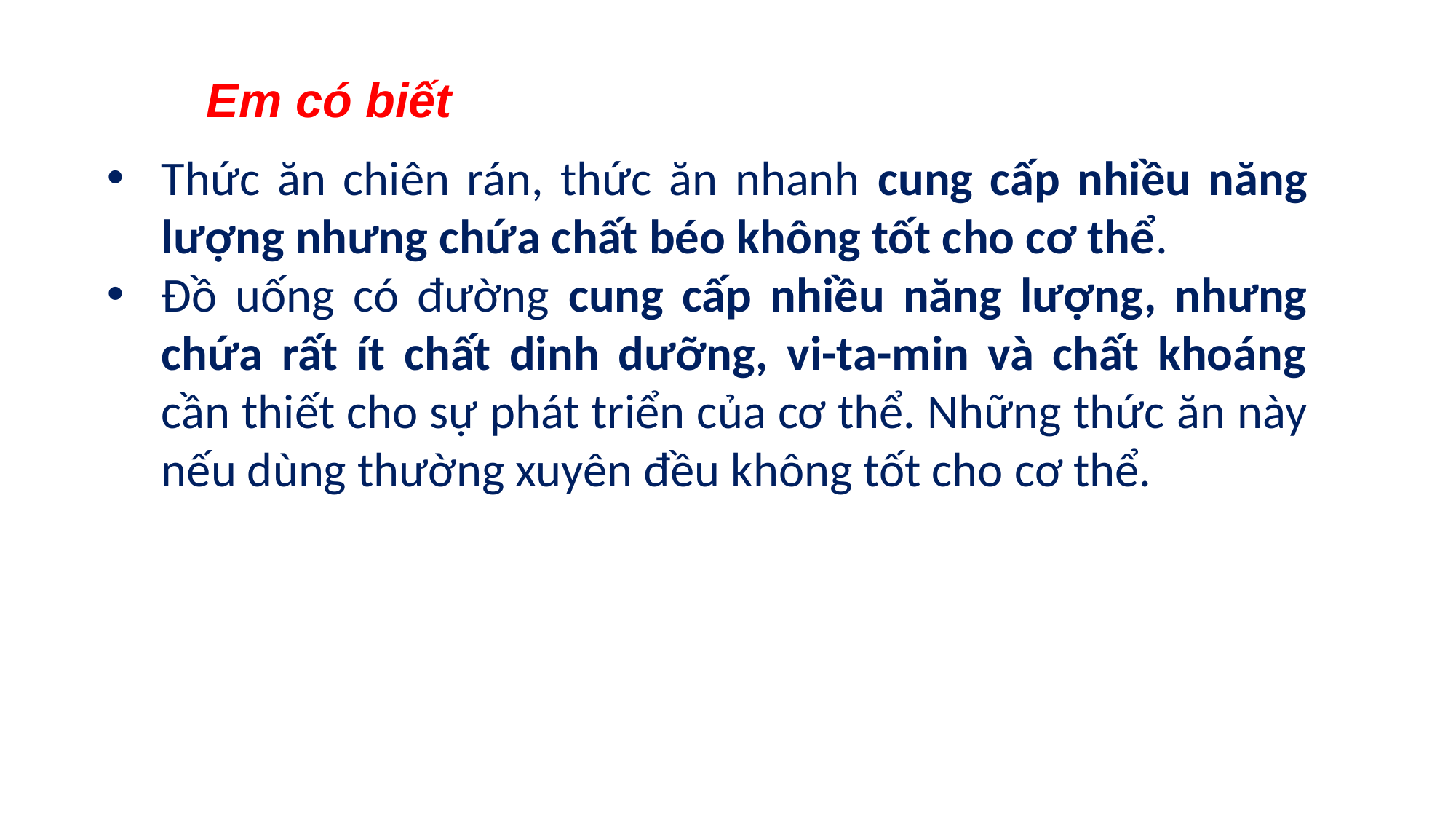

Em có biết
Thức ăn chiên rán, thức ăn nhanh cung cấp nhiều năng lượng nhưng chứa chất béo không tốt cho cơ thể.
Đồ uống có đường cung cấp nhiều năng lượng, nhưng chứa rất ít chất dinh dưỡng, vi-ta-min và chất khoáng cần thiết cho sự phát triển của cơ thể. Những thức ăn này nếu dùng thường xuyên đều không tốt cho cơ thể.